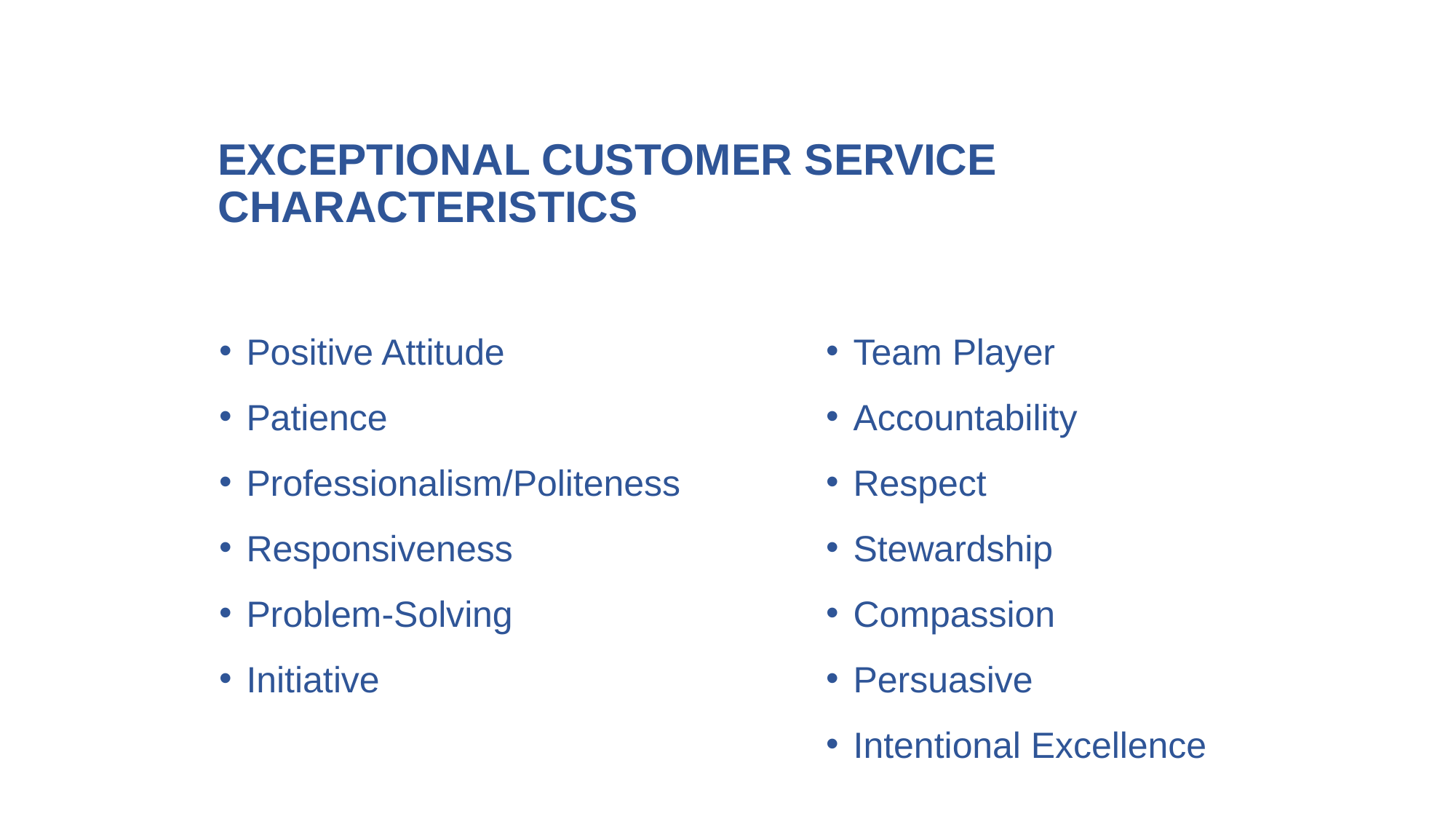

# EXCEPTIONAL CUSTOMER SERVICE CHARACTERISTICS
Positive Attitude
Patience
Professionalism/Politeness
Responsiveness
Problem-Solving
Initiative

Team Player
Accountability
Respect
Stewardship
Compassion
Persuasive
Intentional Excellence